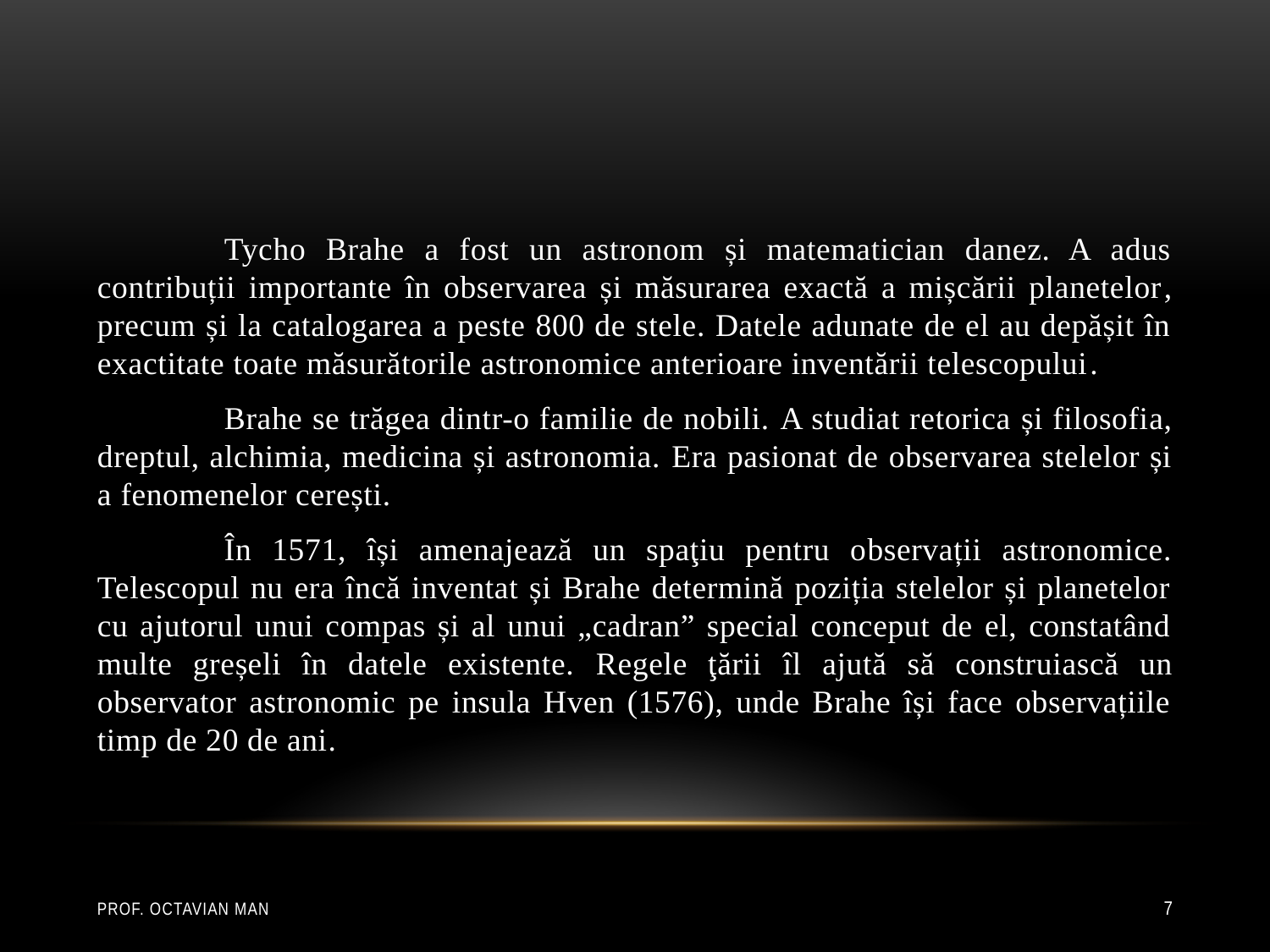

Tycho Brahe a fost un astronom și matematician danez. A adus contribuții importante în observarea și măsurarea exactă a mișcării planetelor, precum și la catalogarea a peste 800 de stele. Datele adunate de el au depășit în exactitate toate măsurătorile astronomice anterioare inventării telescopului.
	Brahe se trăgea dintr-o familie de nobili. A studiat retorica și filosofia, dreptul, alchimia, medicina și astronomia. Era pasionat de observarea stelelor și a fenomenelor cerești.
	În 1571, își amenajează un spaţiu pentru observații astronomice. Telescopul nu era încă inventat și Brahe determină poziția stelelor și planetelor cu ajutorul unui compas și al unui „cadran” special conceput de el, constatând multe greșeli în datele existente. Regele ţării îl ajută să construiască un observator astronomic pe insula Hven (1576), unde Brahe își face observațiile timp de 20 de ani.

Prof. Octavian Man
7